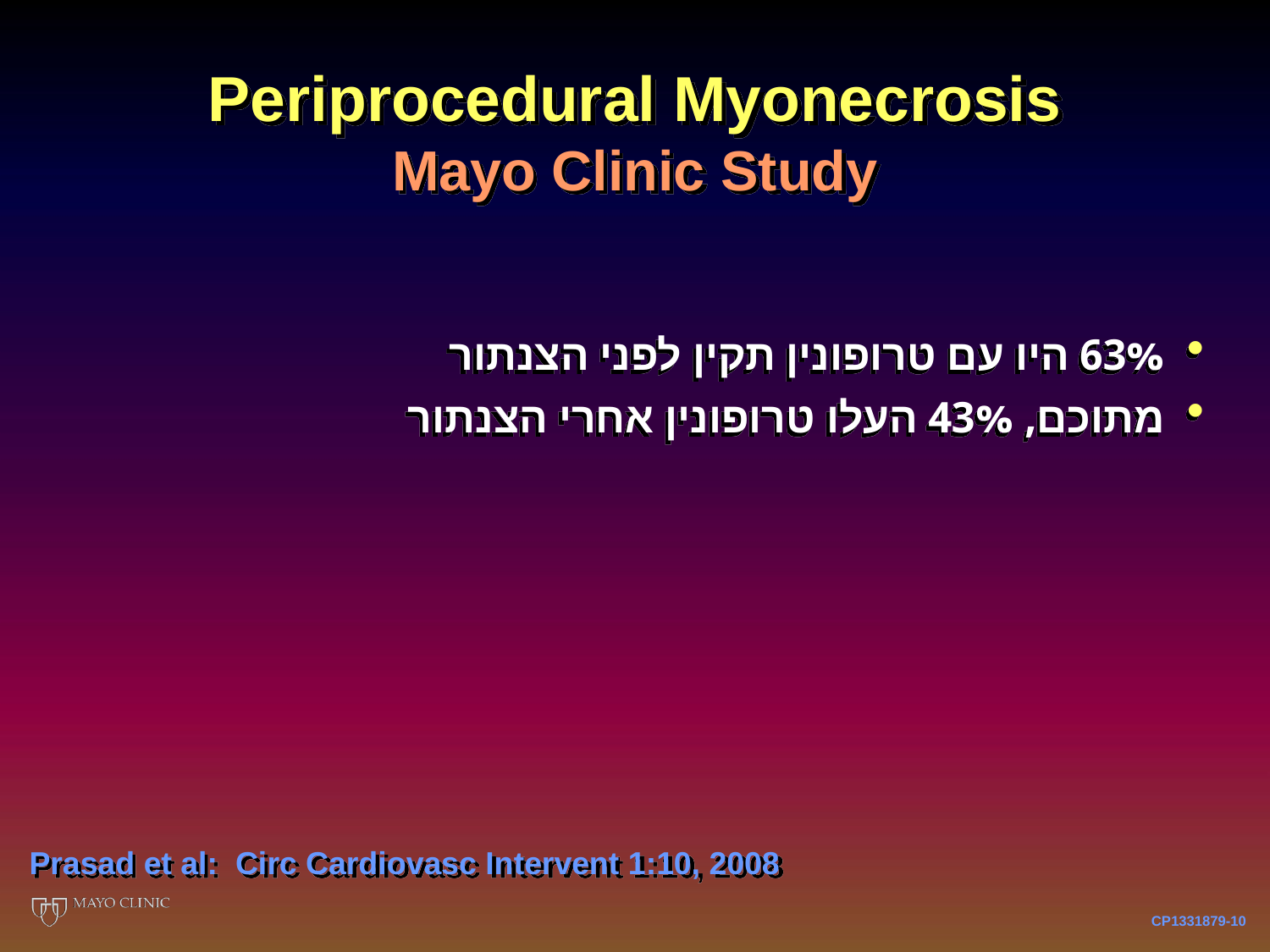

Periprocedural Myonecrosis
Mayo Clinic Study
63% היו עם טרופונין תקין לפני הצנתור
מתוכם, 43% העלו טרופונין אחרי הצנתור

Prasad et al:  Circ Cardiovasc Intervent 1:10, 2008
CP1331879-10